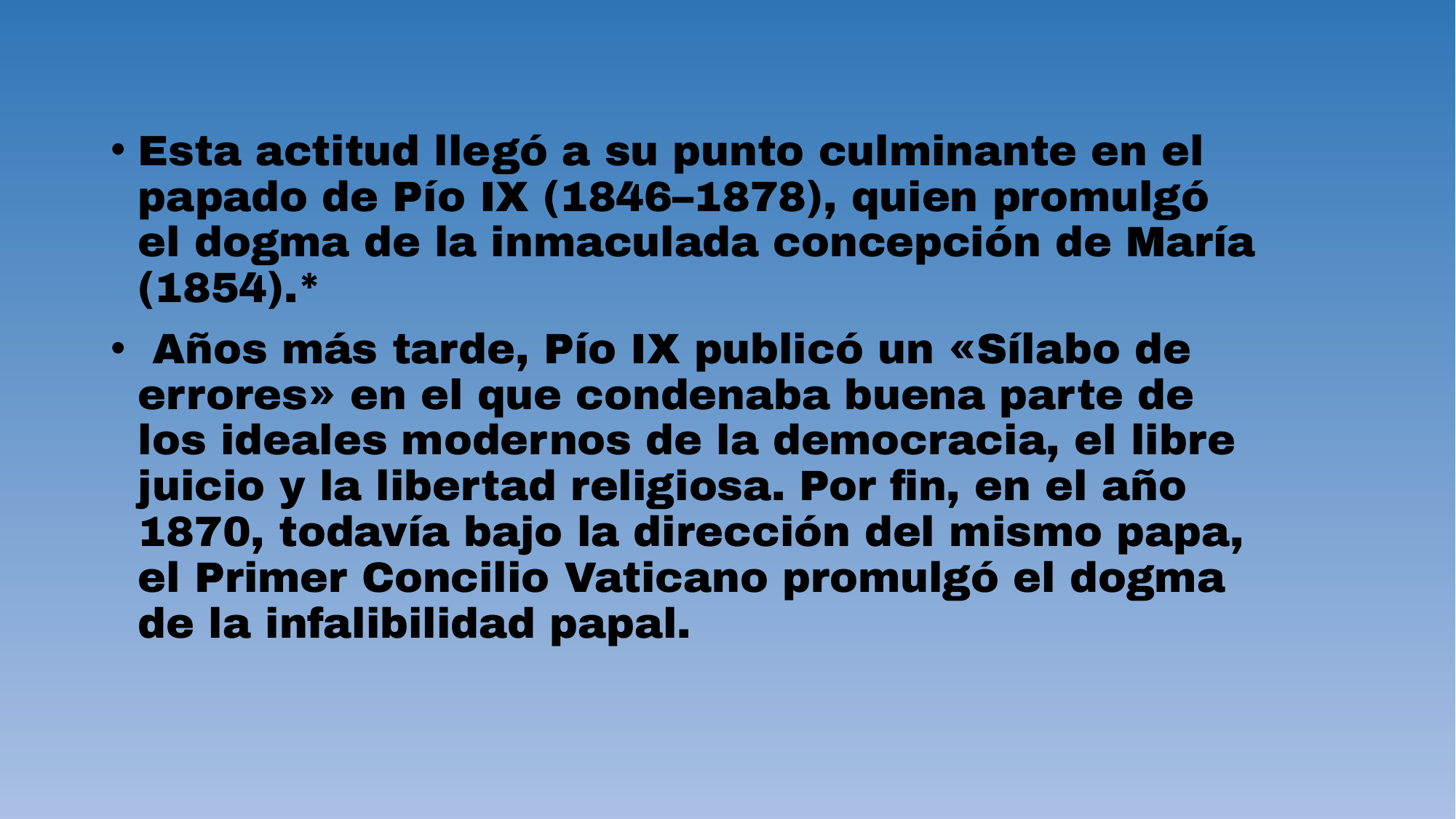

Esta actitud llegó a su punto culminante en el papado de Pío IX (1846–1878), quien promulgó el dogma de la inmaculada concepción de María (1854).*
 Años más tarde, Pío IX publicó un «Sílabo de errores» en el que condenaba buena parte de los ideales modernos de la democracia, el libre juicio y la libertad religiosa. Por fin, en el año 1870, todavía bajo la dirección del mismo papa, el Primer Concilio Vaticano promulgó el dogma de la infalibilidad papal.